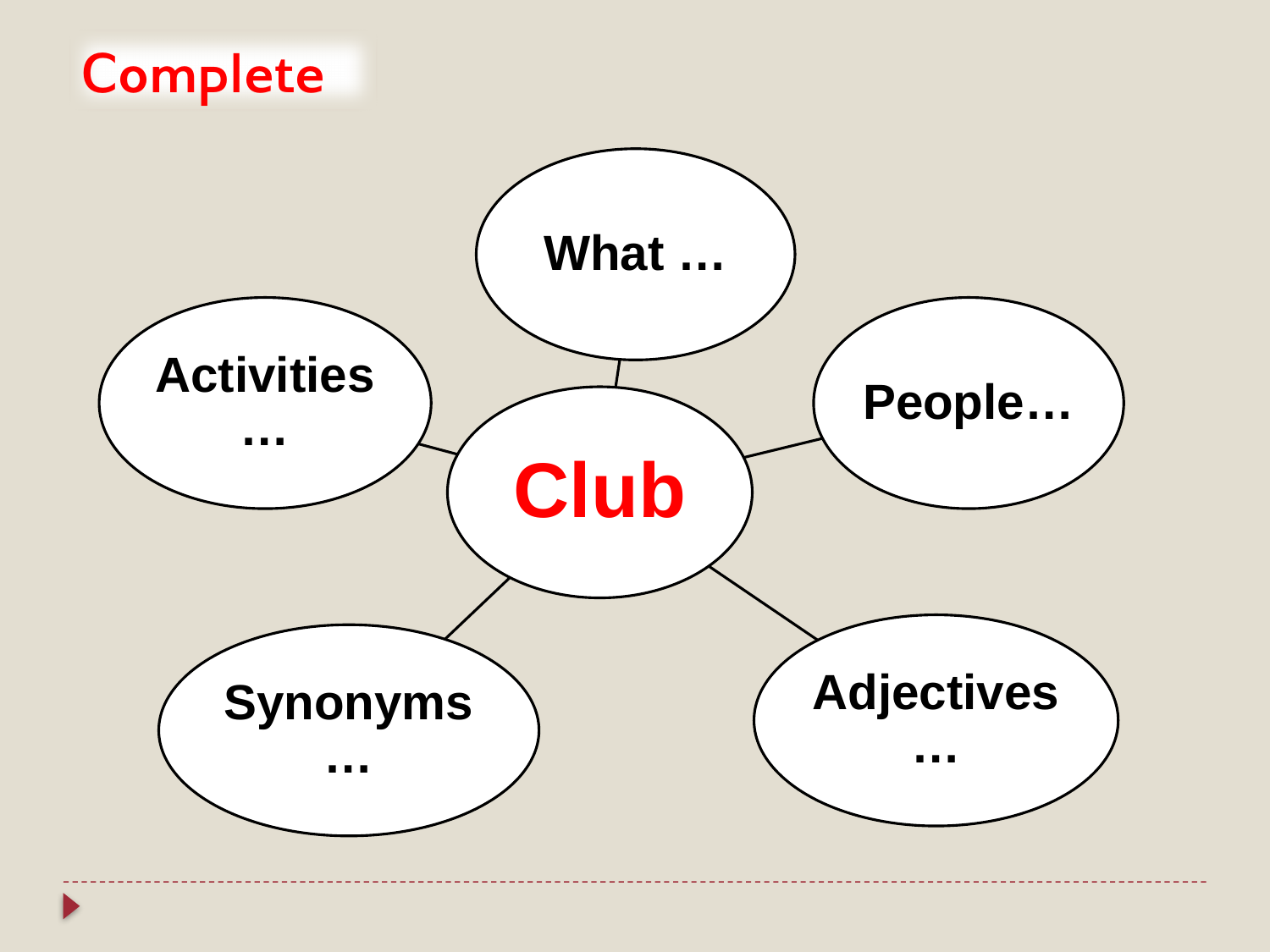

Complete
Club

What …

People…

Adjectives…

Synonyms…

Activities…